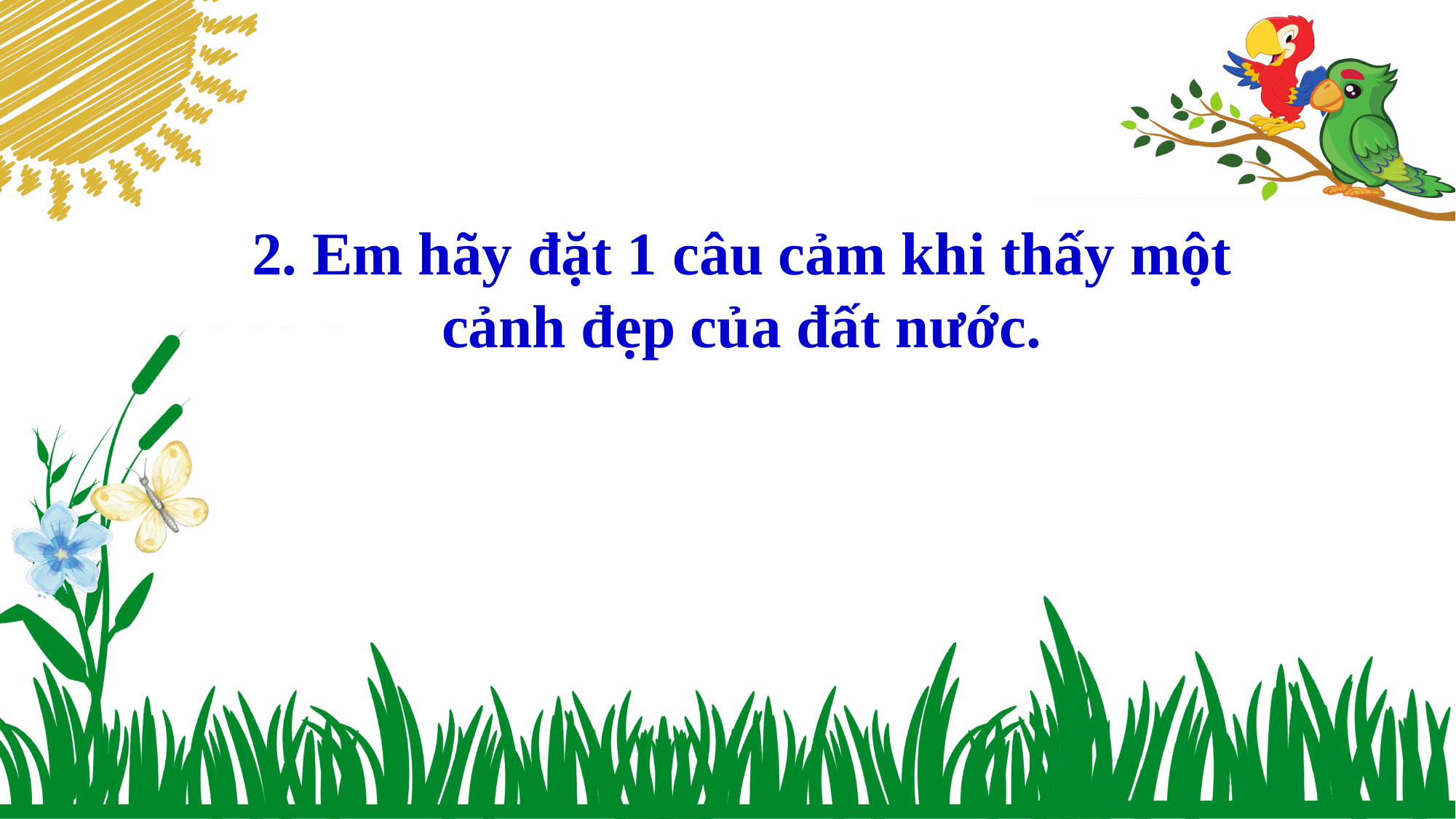

2. Em hãy đặt 1 câu cảm khi thấy một cảnh đẹp của đất nước.